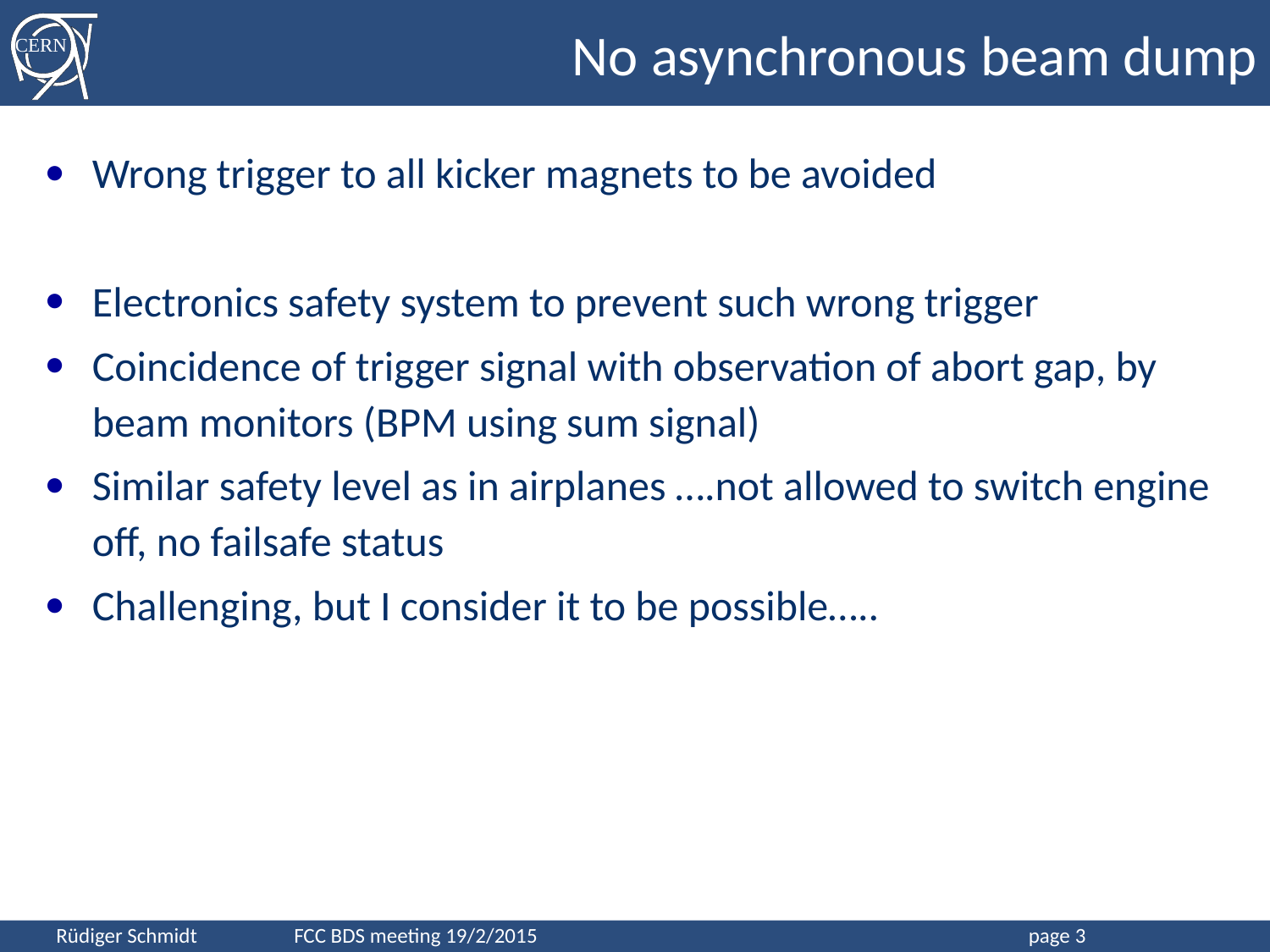

# No asynchronous beam dump
Wrong trigger to all kicker magnets to be avoided

Electronics safety system to prevent such wrong trigger
Coincidence of trigger signal with observation of abort gap, by beam monitors (BPM using sum signal)
Similar safety level as in airplanes ….not allowed to switch engine off, no failsafe status
Challenging, but I consider it to be possible…..